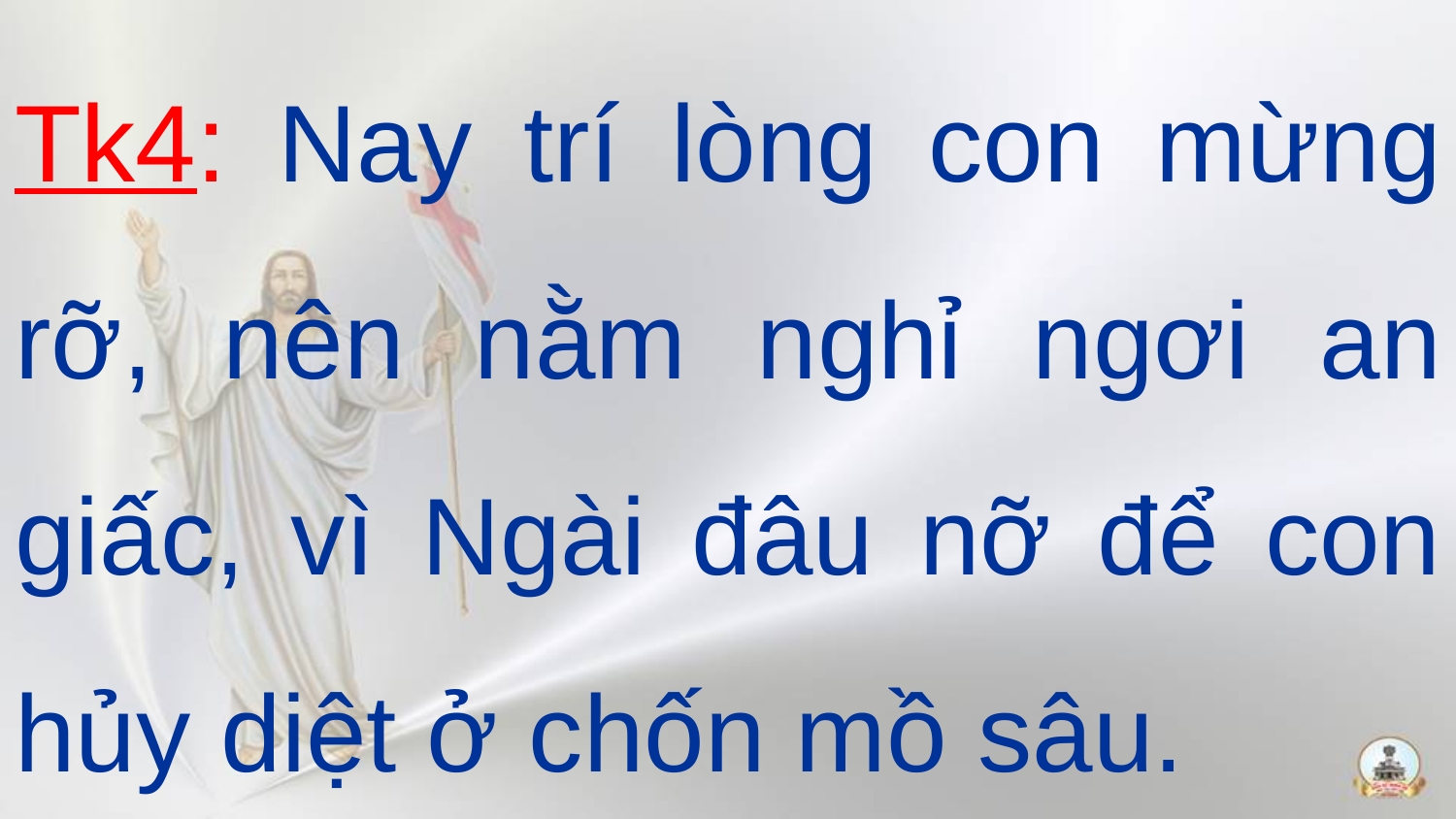

Tk4: Nay trí lòng con mừng rỡ, nên nằm nghỉ ngơi an giấc, vì Ngài đâu nỡ để con hủy diệt ở chốn mồ sâu.
#